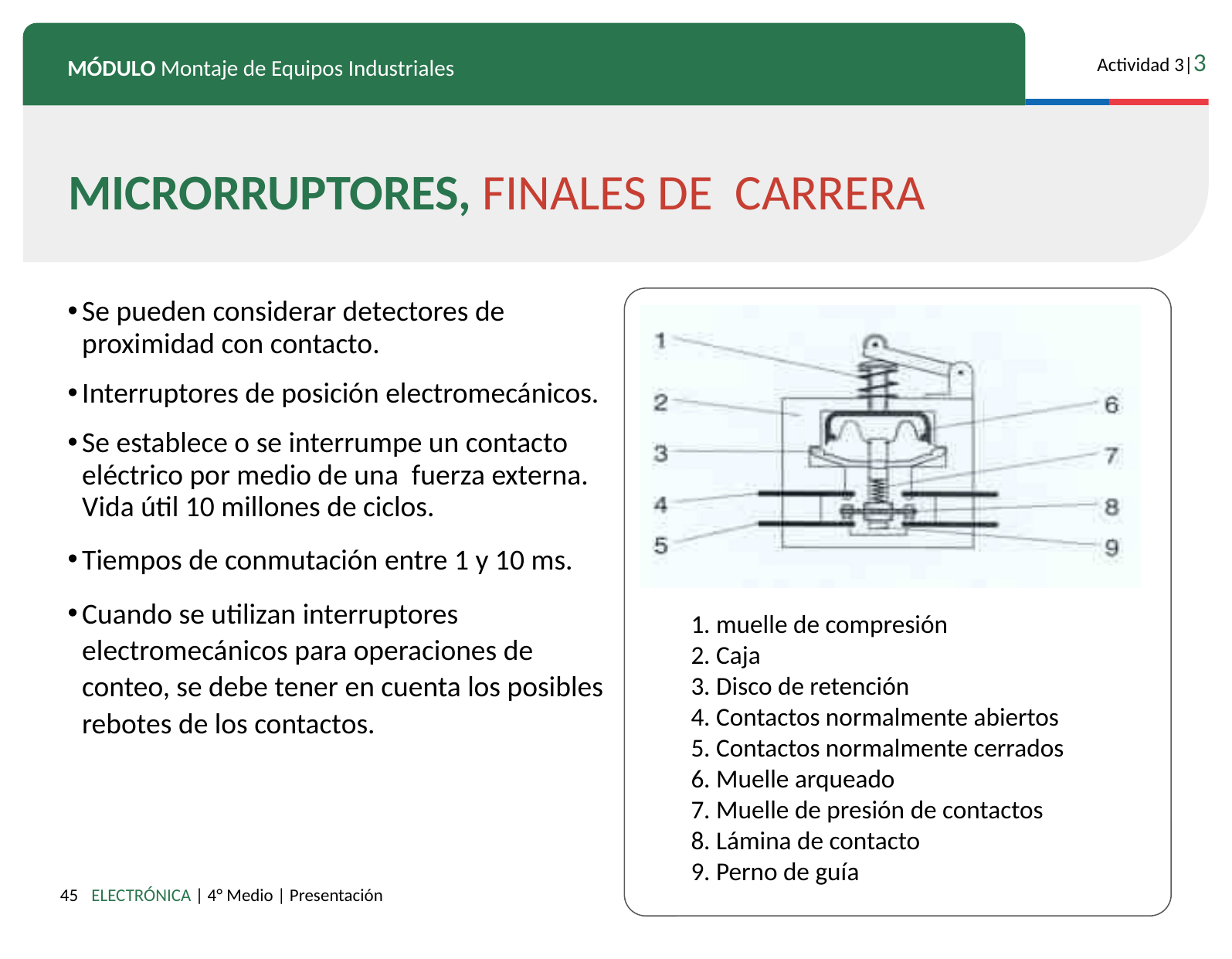

MICRORRUPTORES, FINALES DE  CARRERA

Se pueden considerar detectores de proximidad con contacto.
Interruptores de posición electromecánicos.
Se establece o se interrumpe un contacto eléctrico por medio de una  fuerza externa. Vida útil 10 millones de ciclos.
Tiempos de conmutación entre 1 y 10 ms.
Cuando se utilizan interruptores electromecánicos para operaciones de  conteo, se debe tener en cuenta los posibles rebotes de los contactos.

1. muelle de compresión
2. Caja
3. Disco de retención
4. Contactos normalmente abiertos
5. Contactos normalmente cerrados
6. Muelle arqueado
7. Muelle de presión de contactos
8. Lámina de contacto
9. Perno de guía